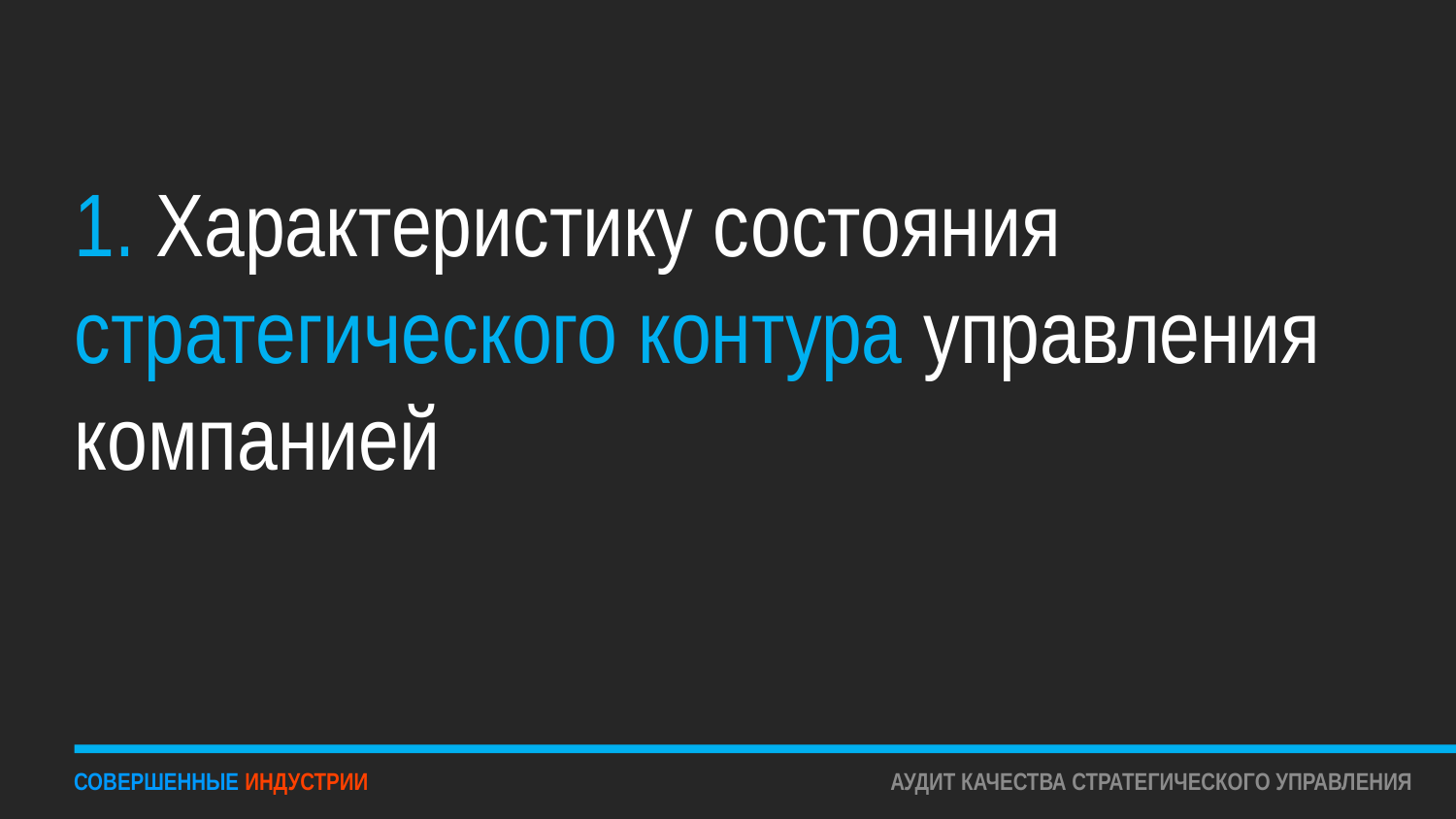

# 1. Характеристику состояния стратегического контура управления компанией
СОВЕРШЕННЫЕ ИНДУСТРИИ
АУДИТ КАЧЕСТВА СТРАТЕГИЧЕСКОГО УПРАВЛЕНИЯ